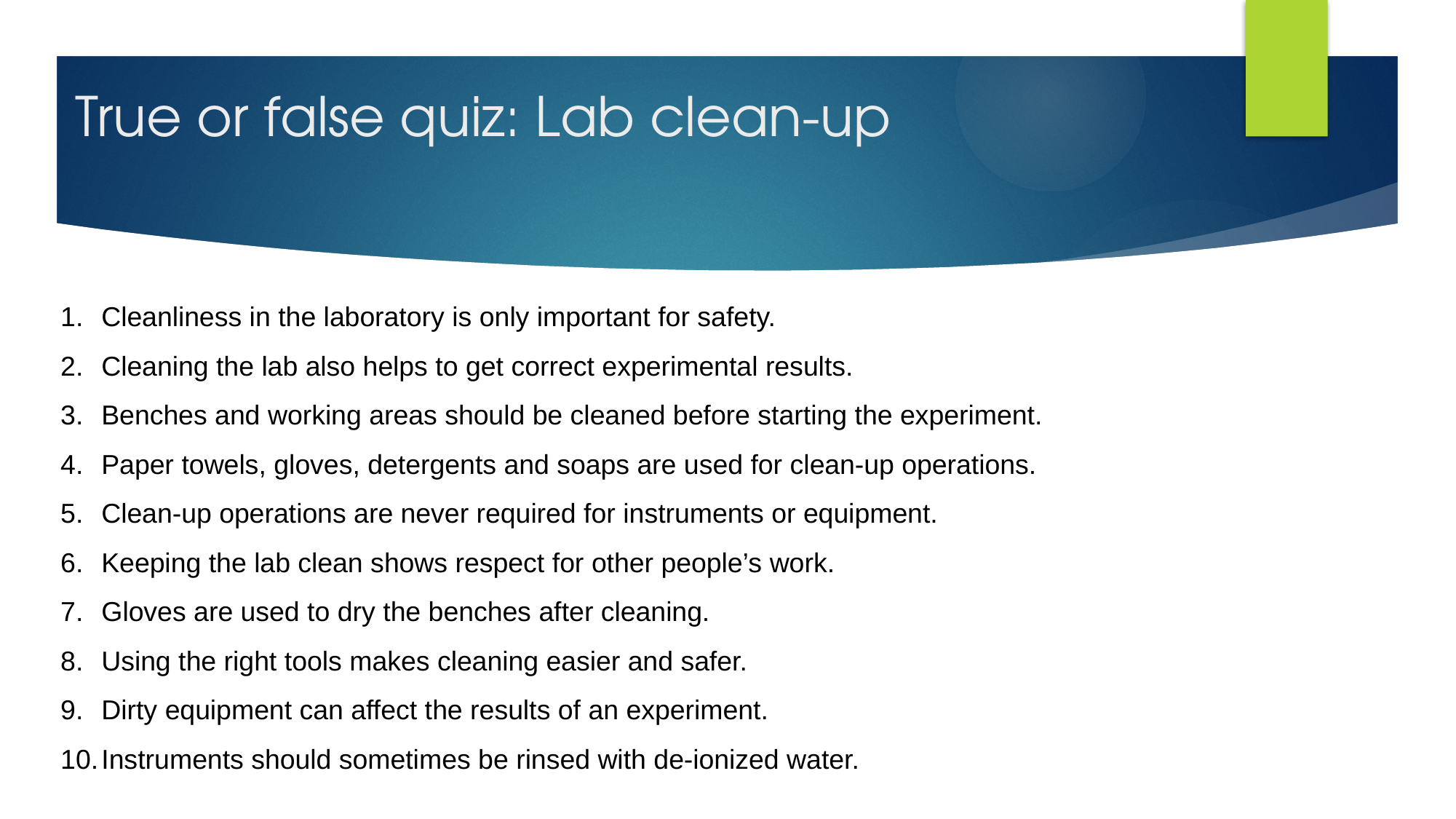

# True or false quiz: Lab clean-up
Cleanliness in the laboratory is only important for safety.
Cleaning the lab also helps to get correct experimental results.
Benches and working areas should be cleaned before starting the experiment.
Paper towels, gloves, detergents and soaps are used for clean-up operations.
Clean-up operations are never required for instruments or equipment.
Keeping the lab clean shows respect for other people’s work.
Gloves are used to dry the benches after cleaning.
Using the right tools makes cleaning easier and safer.
Dirty equipment can affect the results of an experiment.
Instruments should sometimes be rinsed with de-ionized water.